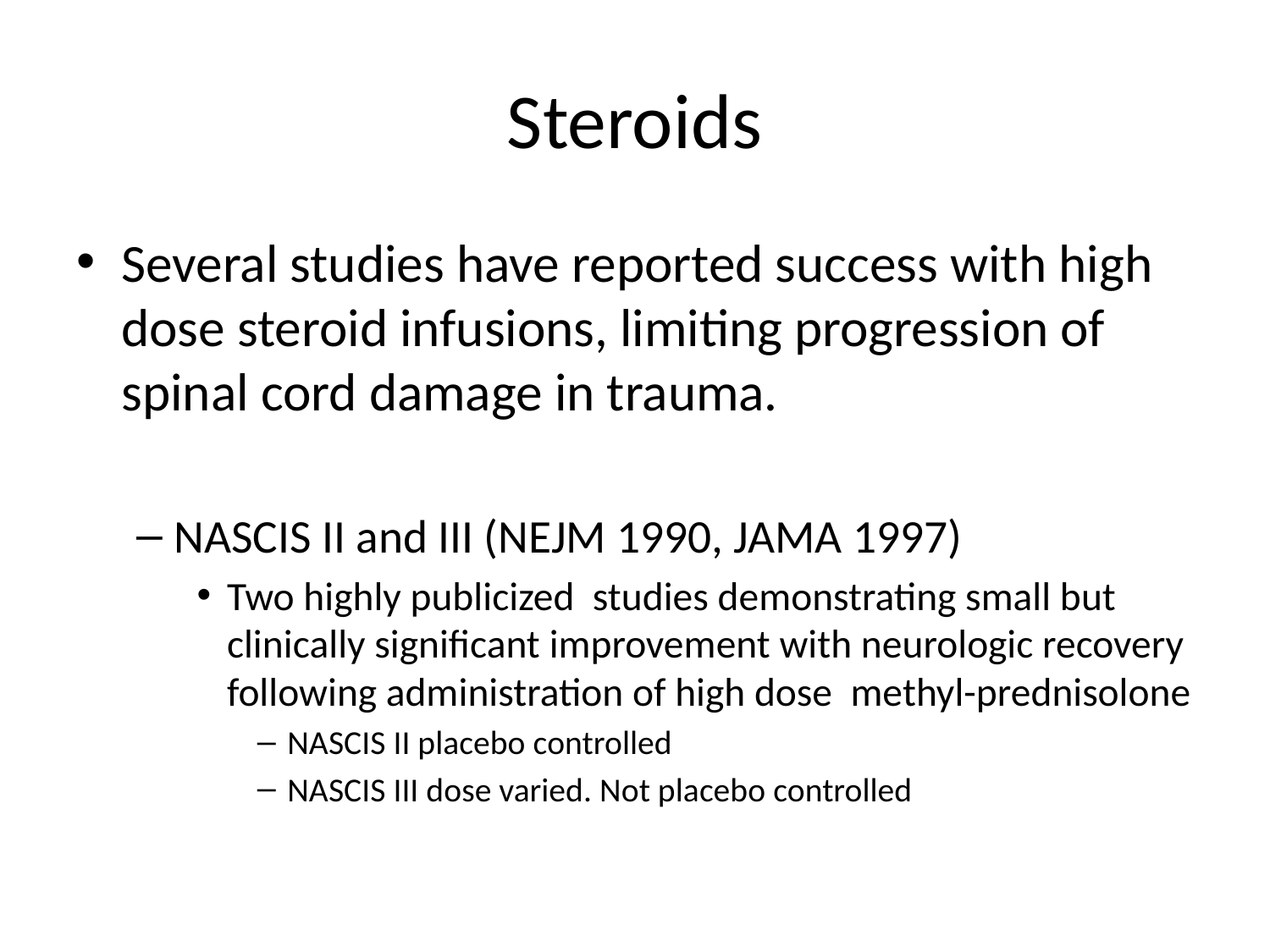

# Steroids
Several studies have reported success with high dose steroid infusions, limiting progression of spinal cord damage in trauma.

NASCIS II and III (NEJM 1990, JAMA 1997)
Two highly publicized  studies demonstrating small but clinically significant improvement with neurologic recovery following administration of high dose  methyl-prednisolone
NASCIS II placebo controlled
NASCIS III dose varied. Not placebo controlled